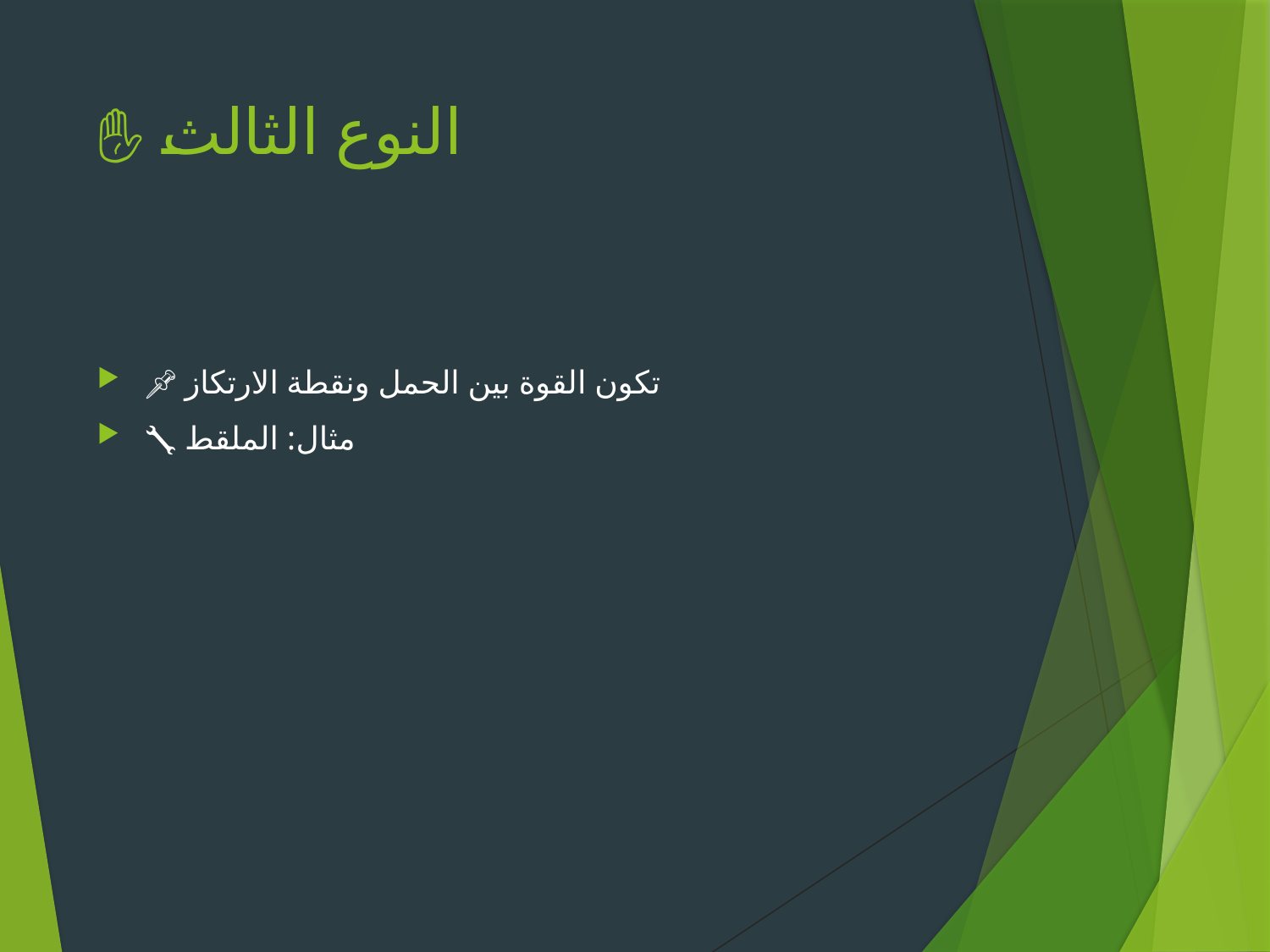

# ✋ النوع الثالث

📌 تكون القوة بين الحمل ونقطة الارتكاز
🔧 مثال: الملقط